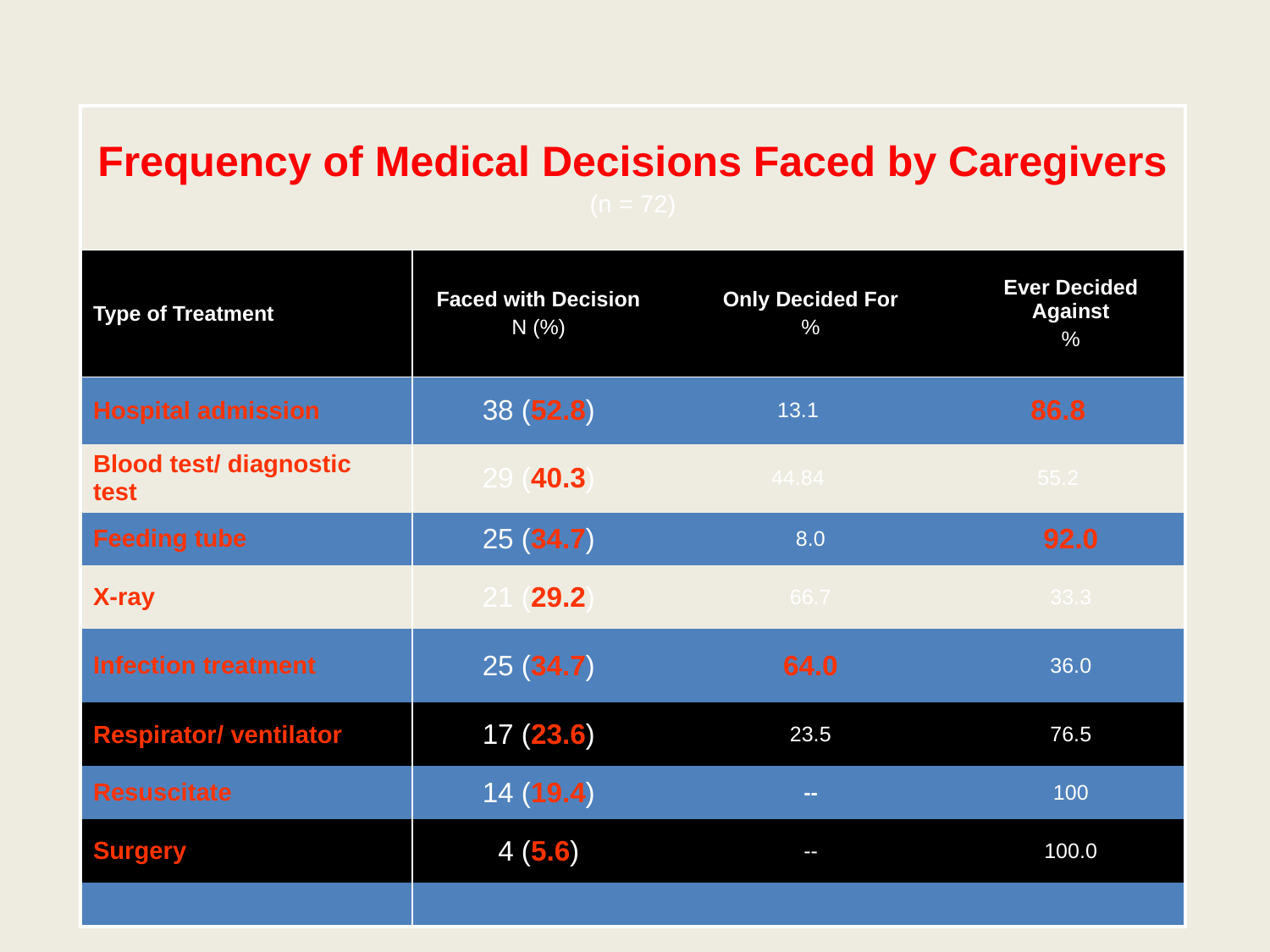

| Frequency of Medical Decisions Faced by Caregivers (n = 72) |  |  |  |  |
| --- | --- | --- | --- | --- |
| Type of Treatment | Faced with Decision N (%) | Only Decided For % |  | Ever Decided Against % |
| Hospital admission | 38 (52.8) | 13.1 | 86.8 |  |
| Blood test/ diagnostic test | 29 (40.3) | 44.84 | 55.2 |  |
| Feeding tube | 25 (34.7) | 8.0 |  | 92.0 |
| X-ray | 21 (29.2) | 66.7 |  | 33.3 |
| Infection treatment | 25 (34.7) | 64.0 |  | 36.0 |
| Respirator/ ventilator | 17 (23.6) | 23.5 |  | 76.5 |
| Resuscitate | 14 (19.4) | -- |  | 100 |
| Surgery | 4 (5.6) | -- |  | 100.0 |
|  |  |  |  |  |